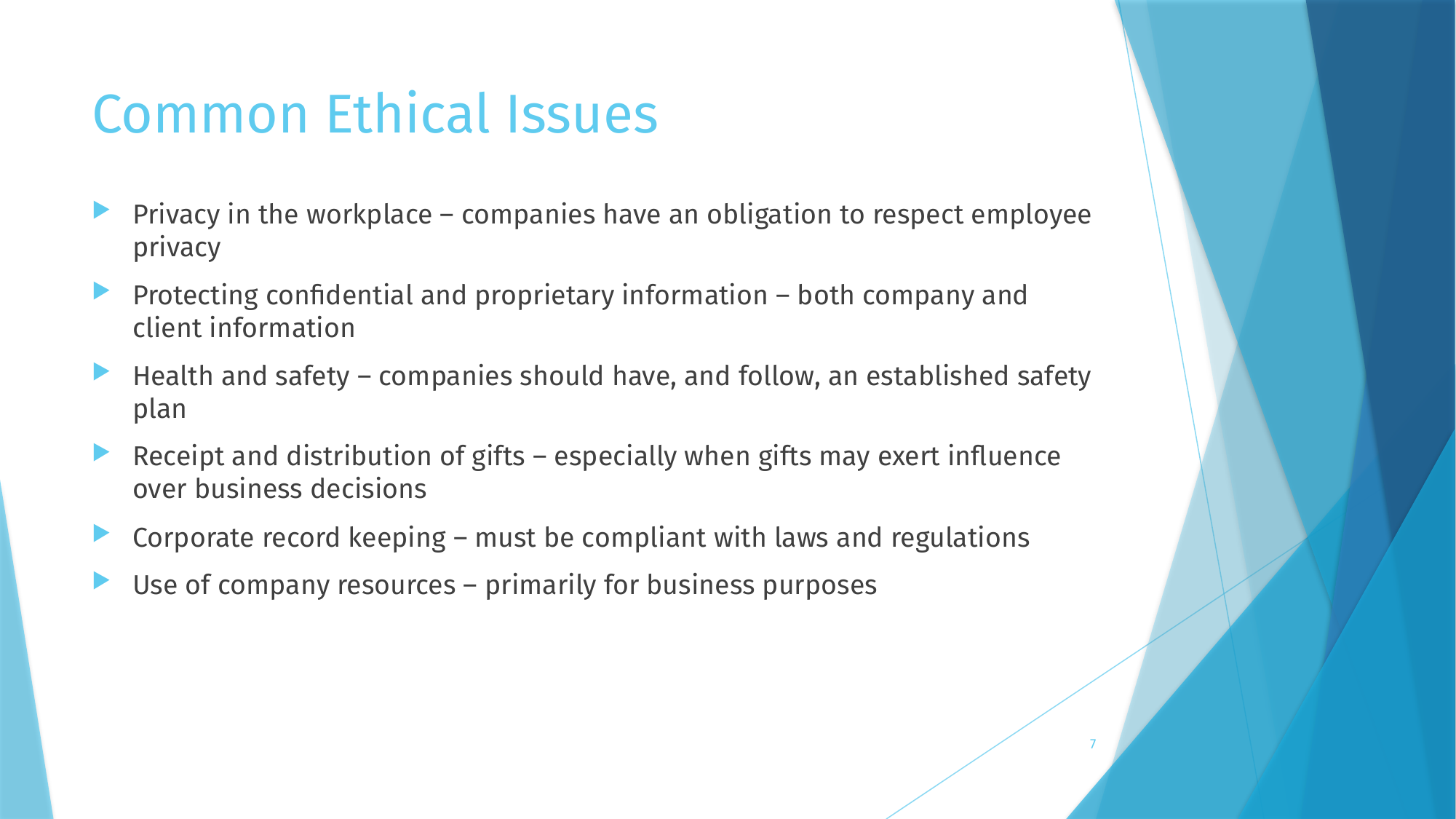

# Common Ethical Issues
Privacy in the workplace – companies have an obligation to respect employee privacy
Protecting confidential and proprietary information – both company and client information
Health and safety – companies should have, and follow, an established safety plan
Receipt and distribution of gifts – especially when gifts may exert influence over business decisions
Corporate record keeping – must be compliant with laws and regulations
Use of company resources – primarily for business purposes
7